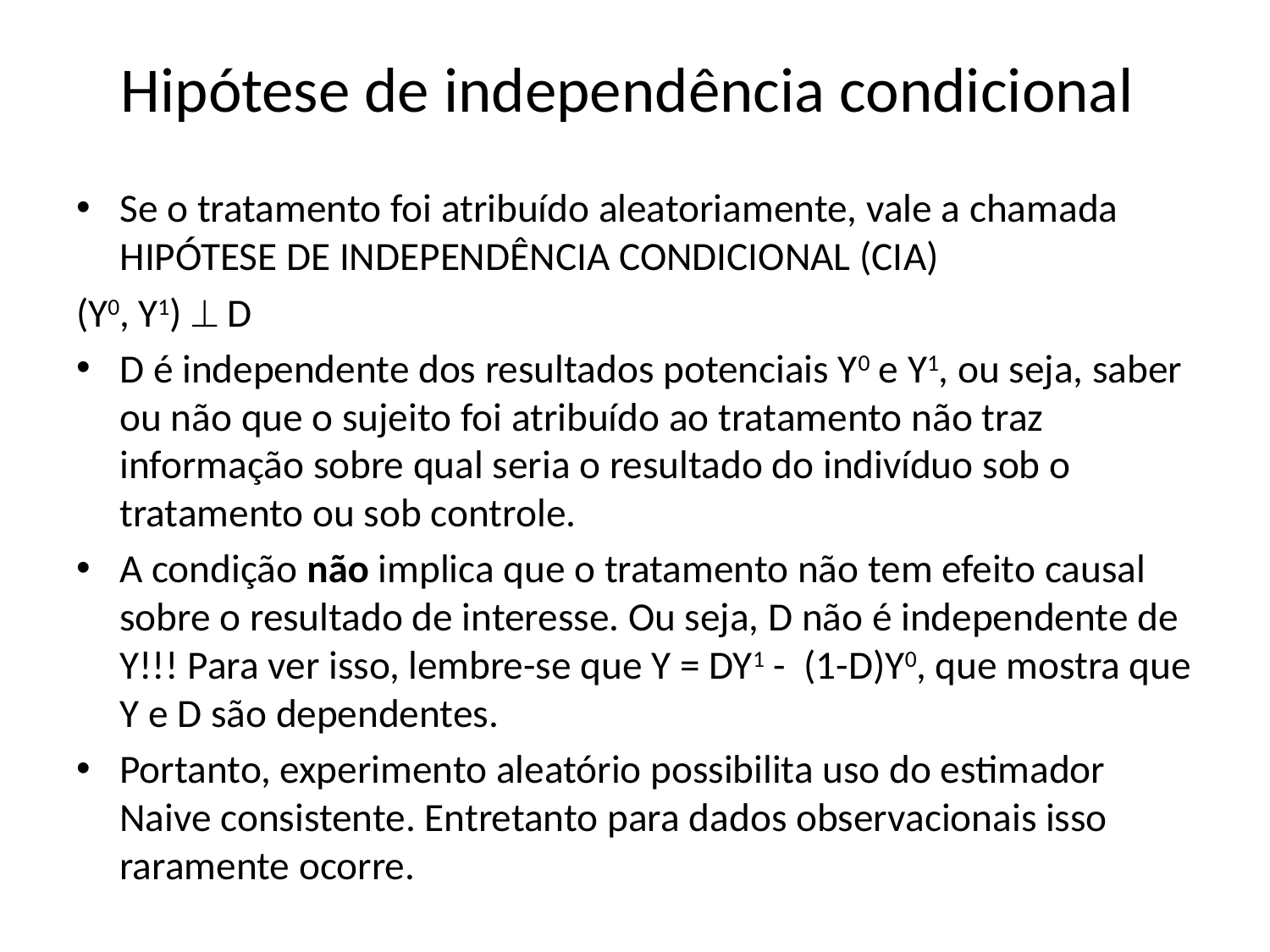

# Hipótese de independência condicional
Se o tratamento foi atribuído aleatoriamente, vale a chamada HIPÓTESE DE INDEPENDÊNCIA CONDICIONAL (CIA)
(Y0, Y1) ⊥ D
D é independente dos resultados potenciais Y0 e Y1, ou seja, saber ou não que o sujeito foi atribuído ao tratamento não traz informação sobre qual seria o resultado do indivíduo sob o tratamento ou sob controle.
A condição não implica que o tratamento não tem efeito causal sobre o resultado de interesse. Ou seja, D não é independente de Y!!! Para ver isso, lembre-se que Y = DY1 -  (1-D)Y0, que mostra que Y e D são dependentes.
Portanto, experimento aleatório possibilita uso do estimador Naive consistente. Entretanto para dados observacionais isso raramente ocorre.